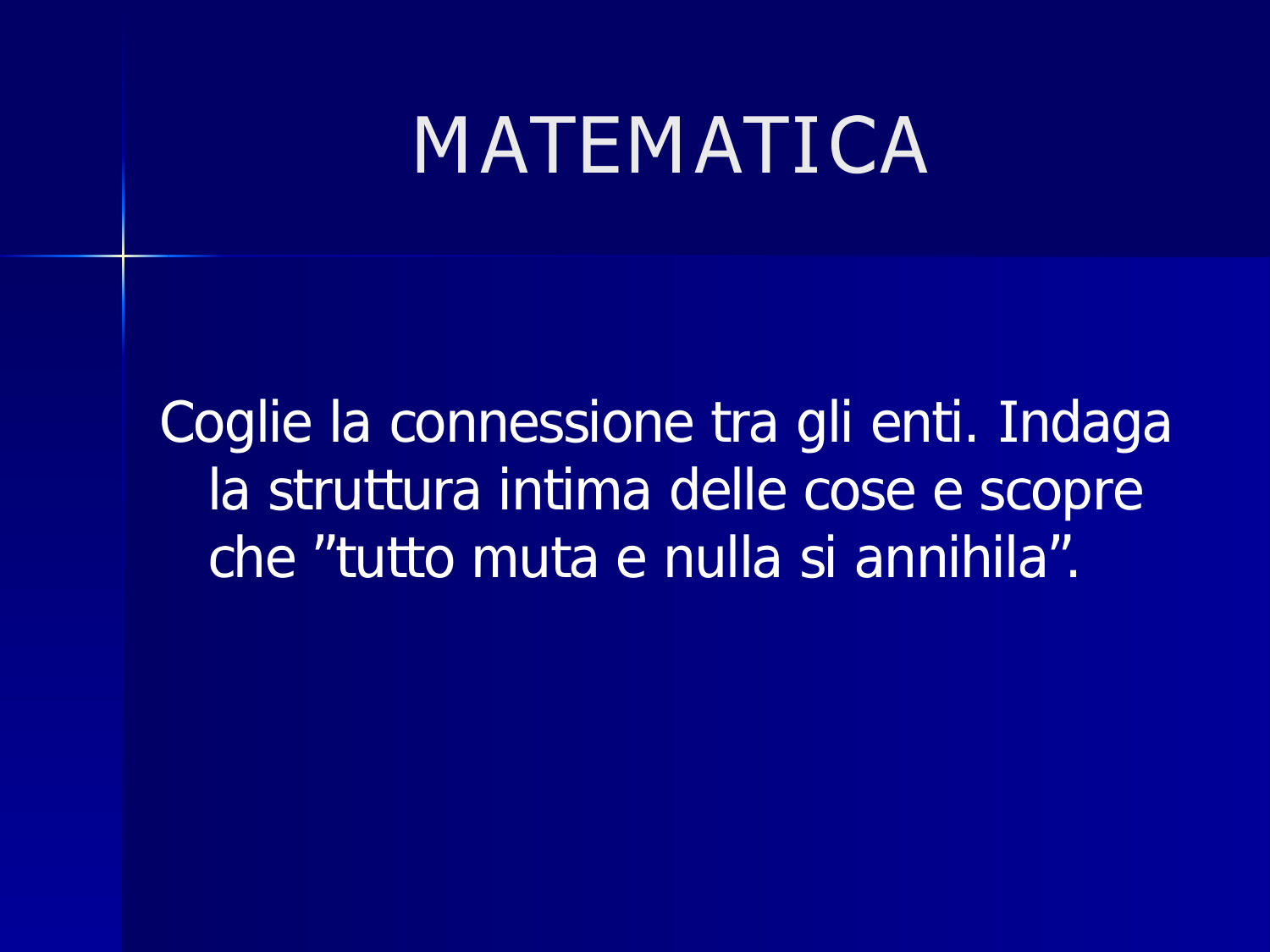

# MATEMATICA

Coglie la connessione tra gli enti. Indaga la struttura intima delle cose e scopre che ”tutto muta e nulla si annihila”.